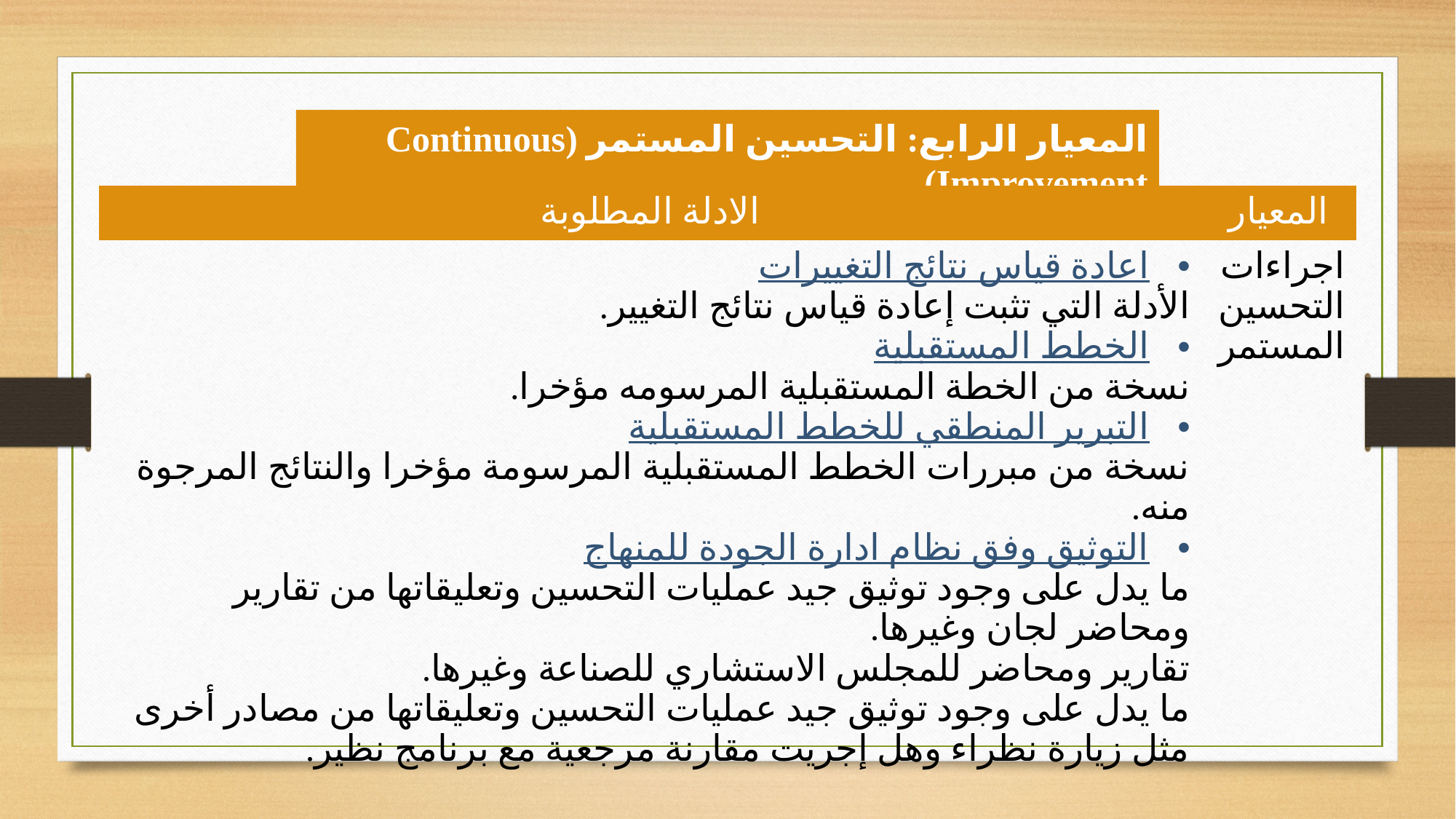

المعيار الرابع: التحسين المستمر (Continuous Improvement)
| الادلة المطلوبة | المعيار |
| --- | --- |
| اعادة قياس نتائج التغييرات ‏الأدلة التي تثبت إعادة قياس نتائج التغيير. الخطط المستقبلية ‏نسخة من الخطة المستقبلية المرسومه مؤخرا. التبرير المنطقي للخطط المستقبلية نسخة من مبررات الخطط المستقبلية المرسومة مؤخرا والنتائج المرجوة منه. التوثيق وفق نظام ادارة الجودة للمنهاج ما يدل على وجود توثيق جيد عمليات التحسين وتعليقاتها من ‏تقارير ومحاضر لجان وغيرها. ‏تقارير ومحاضر للمجلس الاستشاري للصناعة وغيرها. ‏ما يدل على وجود توثيق جيد عمليات التحسين وتعليقاتها من مصادر أخرى مثل زيارة نظراء وهل إجريت مقارنة مرجعية مع برنامج نظير. | اجراءات التحسين المستمر |